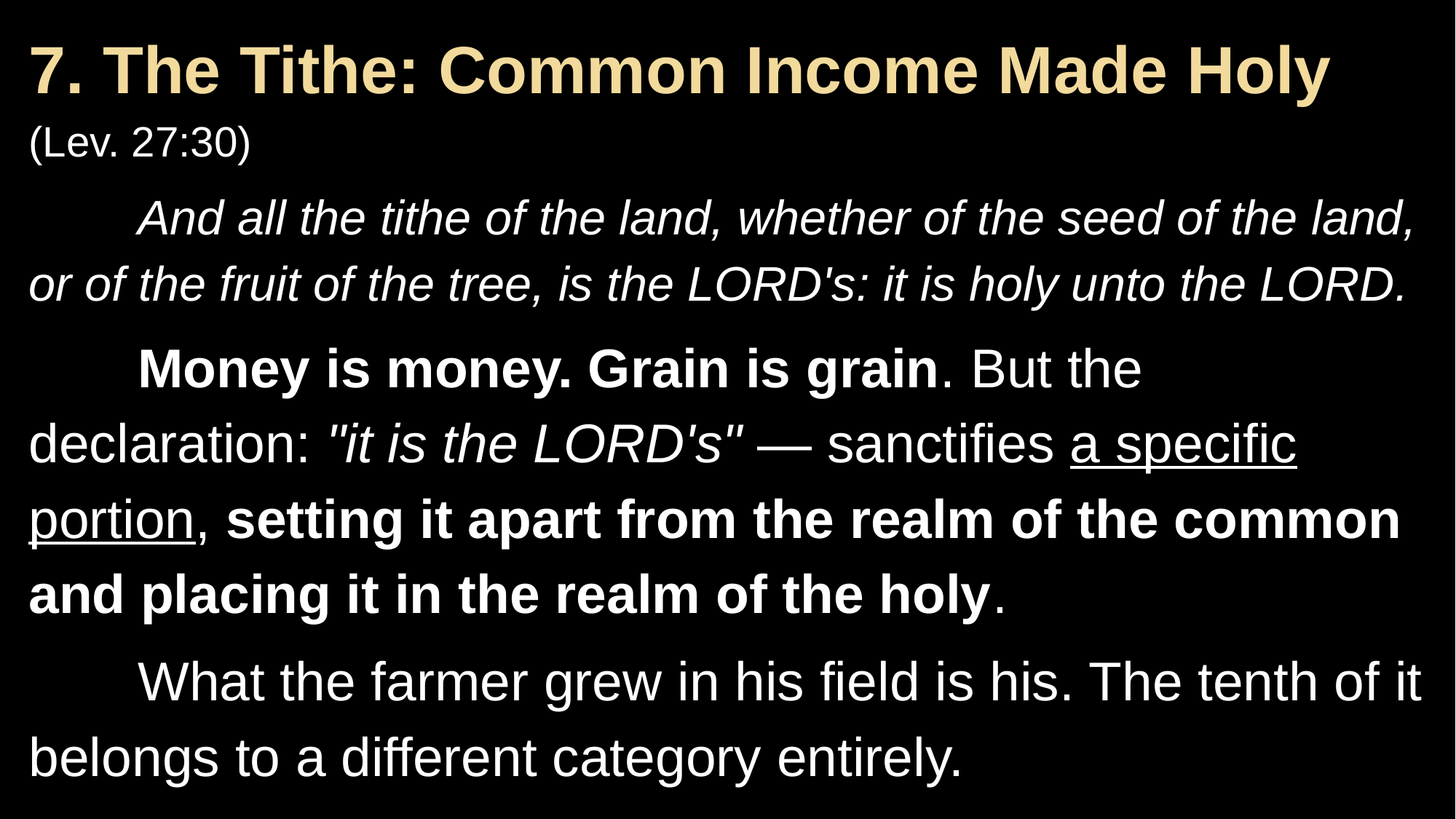

7. The Tithe: Common Income Made Holy (Lev. 27:30)
	And all the tithe of the land, whether of the seed of the land, or of the fruit of the tree, is the LORD's: it is holy unto the LORD.
	Money is money. Grain is grain. But the declaration: "it is the LORD's" — sanctifies a specific portion, setting it apart from the realm of the common and placing it in the realm of the holy.
	What the farmer grew in his field is his. The tenth of it belongs to a different category entirely.